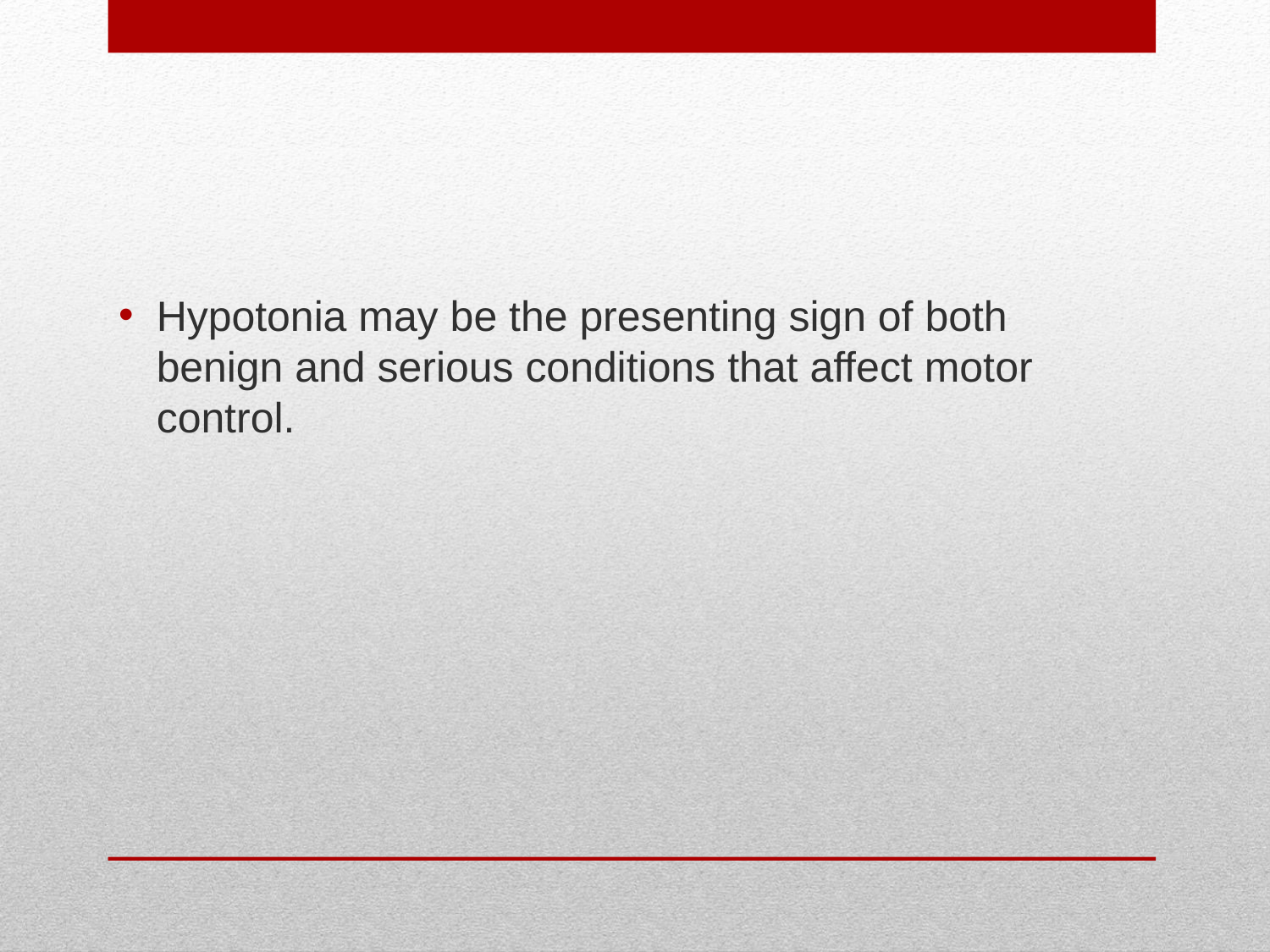

Hypotonia may be the presenting sign of both benign and serious conditions that affect motor control.
#